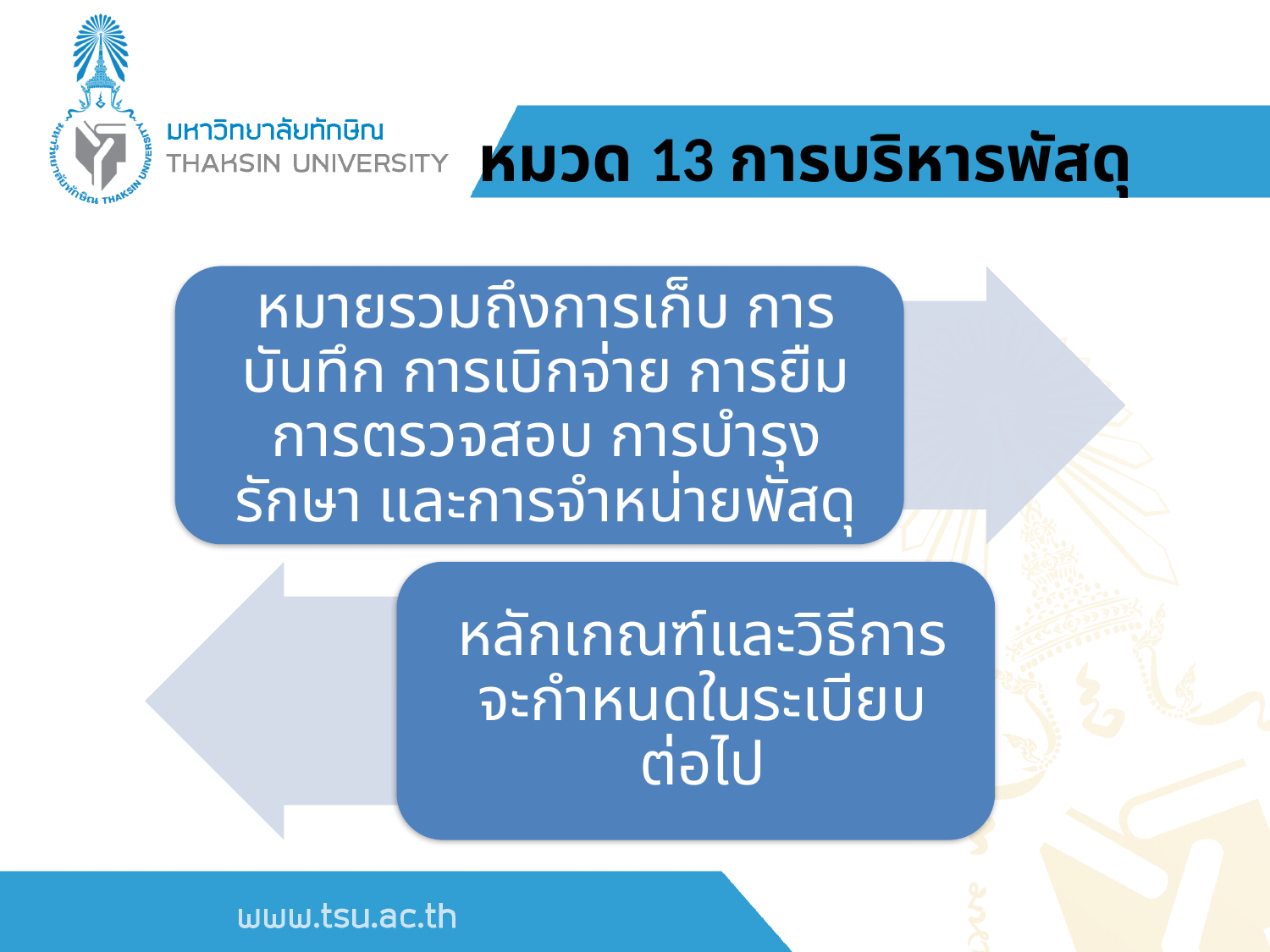

# หมวด 13 การบริหารพัสดุ
หมายรวมถึงการเก็บ การบันทึก การเบิกจ่าย การยืม การตรวจสอบ การบำรุงรักษา และการจำหน่ายพัสดุ
หลักเกณฑ์และวิธีการ จะกำหนดในระเบียบต่อไป